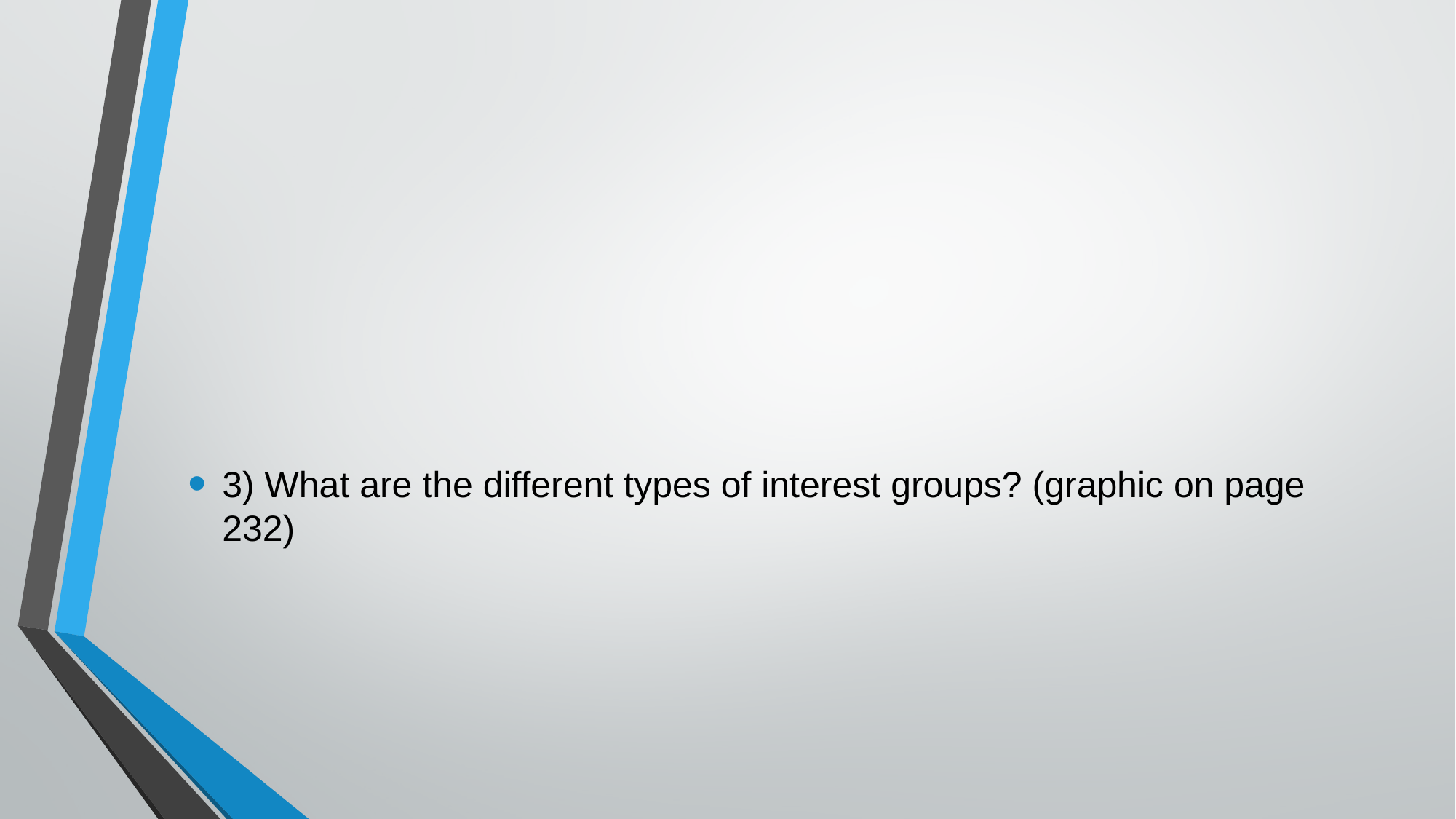

#
3) What are the different types of interest groups? (graphic on page 232)